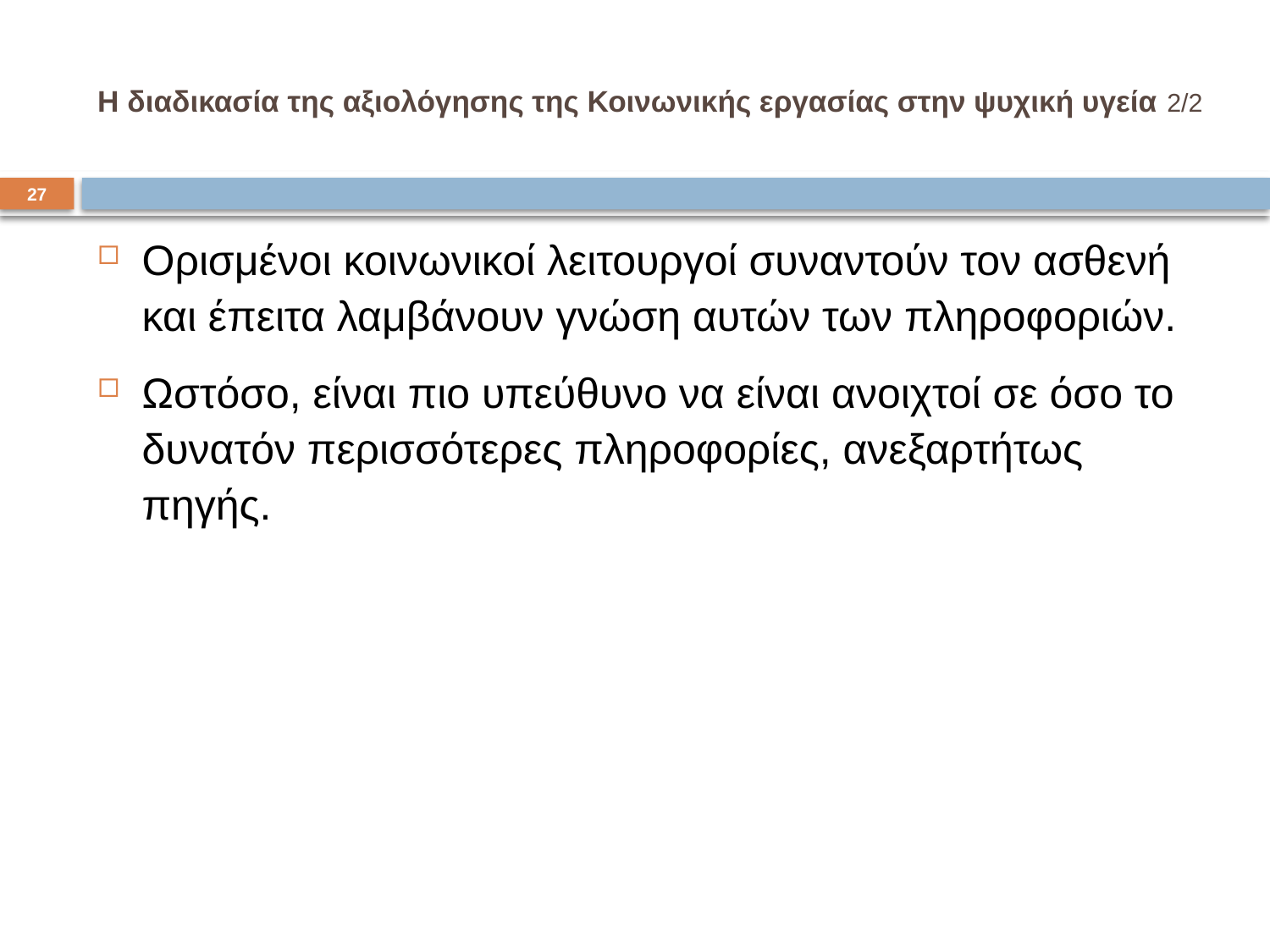

# Η διαδικασία της αξιολόγησης της Κοινωνικής εργασίας στην ψυχική υγεία 2/2
27
Ορισμένοι κοινωνικοί λειτουργοί συναντούν τον ασθενή και έπειτα λαμβάνουν γνώση αυτών των πληροφοριών.
Ωστόσο, είναι πιο υπεύθυνο να είναι ανοιχτοί σε όσο το δυνατόν περισσότερες πληροφορίες, ανεξαρτήτως πηγής.